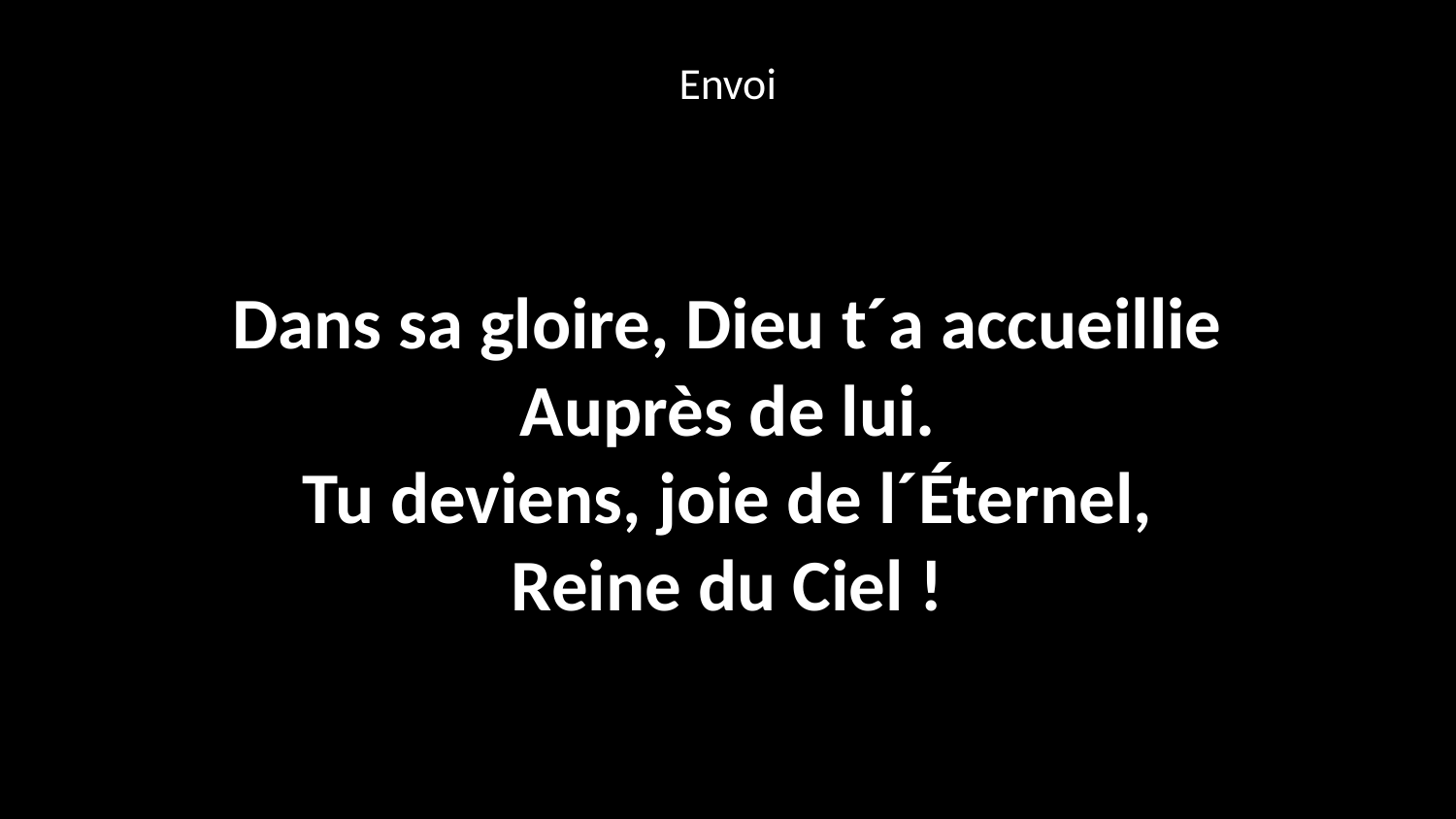

Envoi
Dans sa gloire, Dieu t´a accueillie
Auprès de lui.
Tu deviens, joie de l´Éternel,
Reine du Ciel !